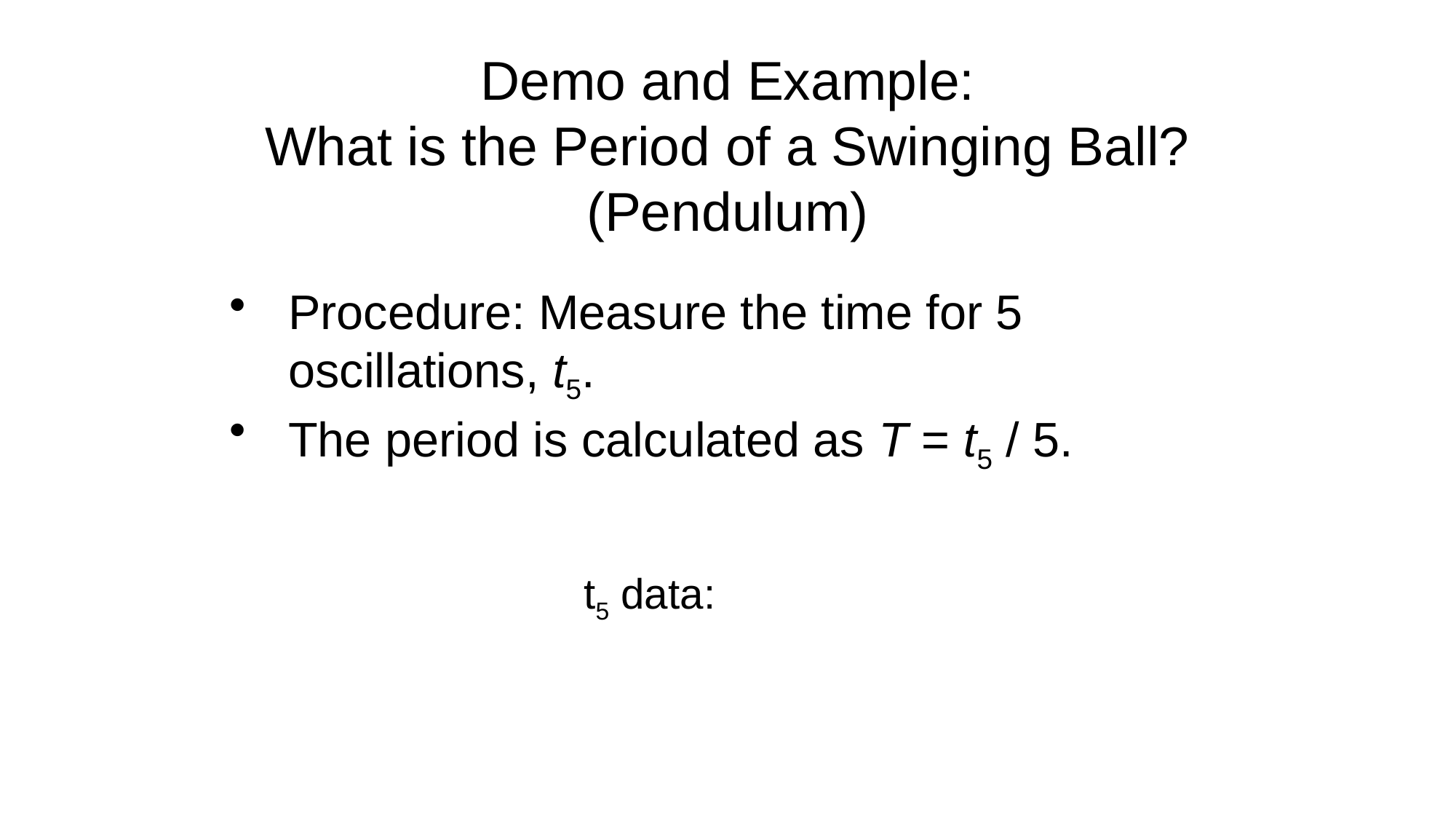

# Demo and Example: What is the Period of a Swinging Ball? (Pendulum)
Procedure: Measure the time for 5 oscillations, t5.
The period is calculated as T = t5 / 5.
t5 data: